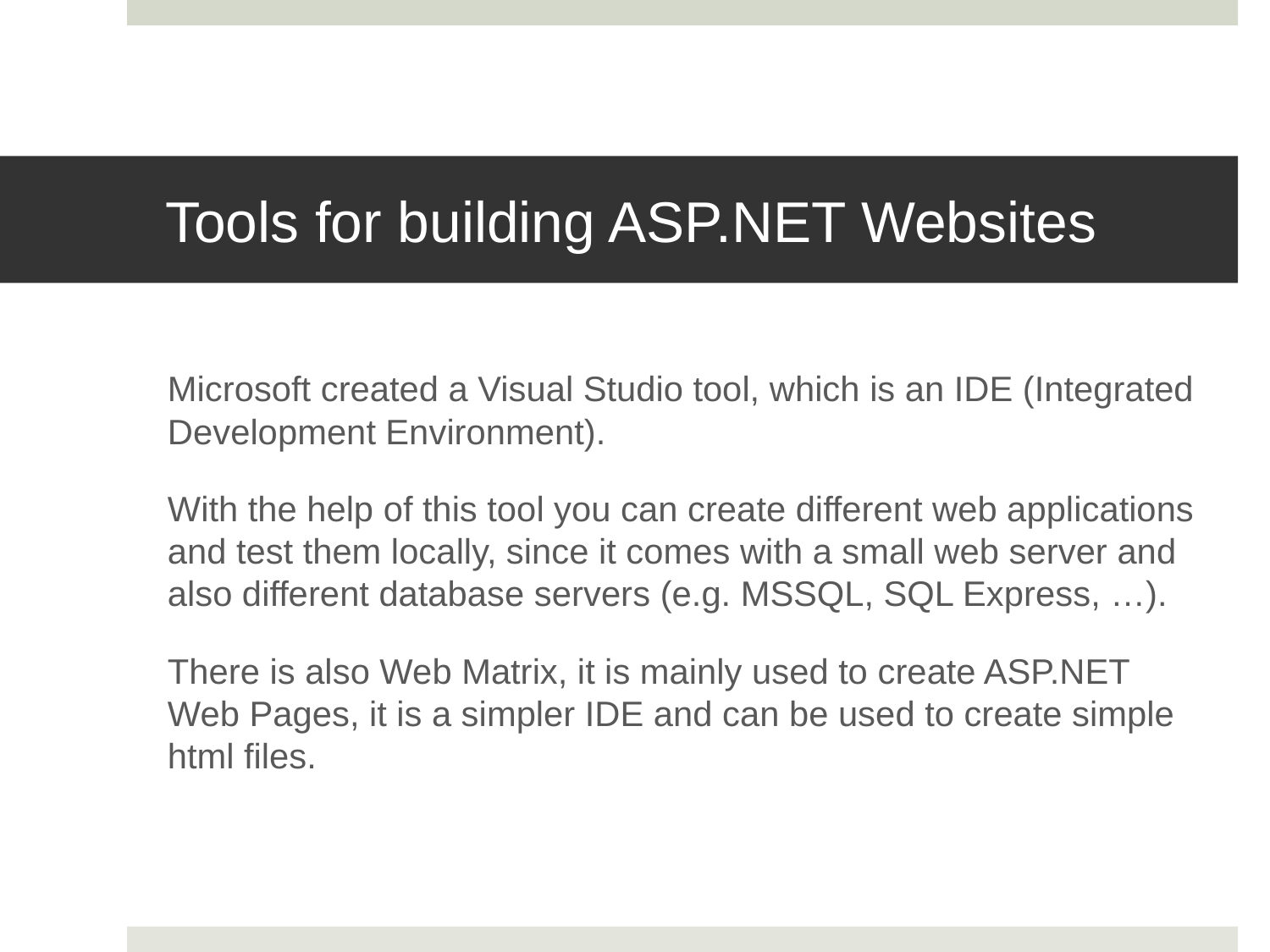

# Tools for building ASP.NET Websites
Microsoft created a Visual Studio tool, which is an IDE (Integrated Development Environment).
With the help of this tool you can create different web applications and test them locally, since it comes with a small web server and also different database servers (e.g. MSSQL, SQL Express, …).
There is also Web Matrix, it is mainly used to create ASP.NET Web Pages, it is a simpler IDE and can be used to create simple html files.